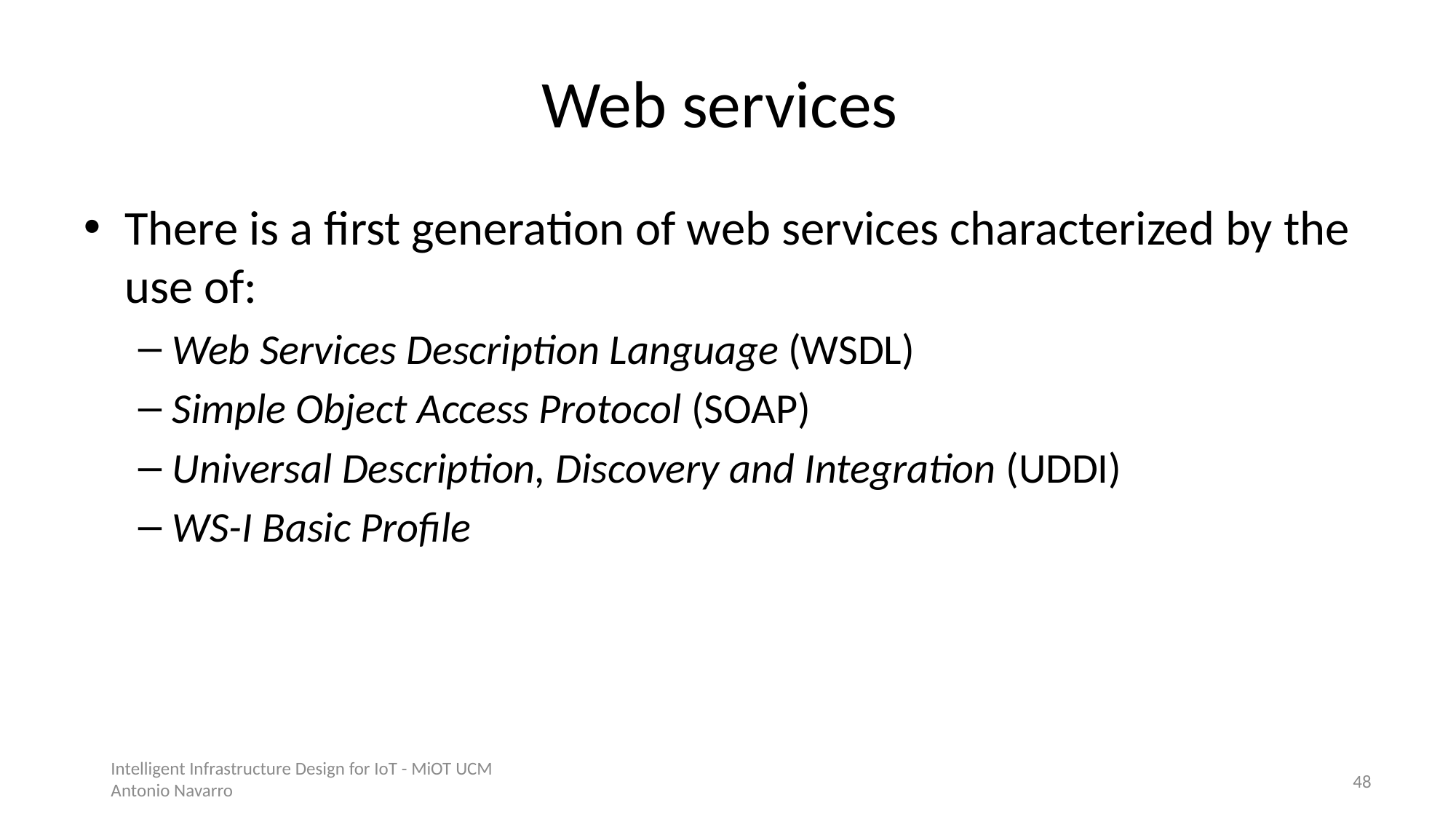

# Web services
There is a first generation of web services characterized by the use of:
Web Services Description Language (WSDL)
Simple Object Access Protocol (SOAP)
Universal Description, Discovery and Integration (UDDI)
WS-I Basic Profile
Intelligent Infrastructure Design for IoT - MiOT UCM
Antonio Navarro
48